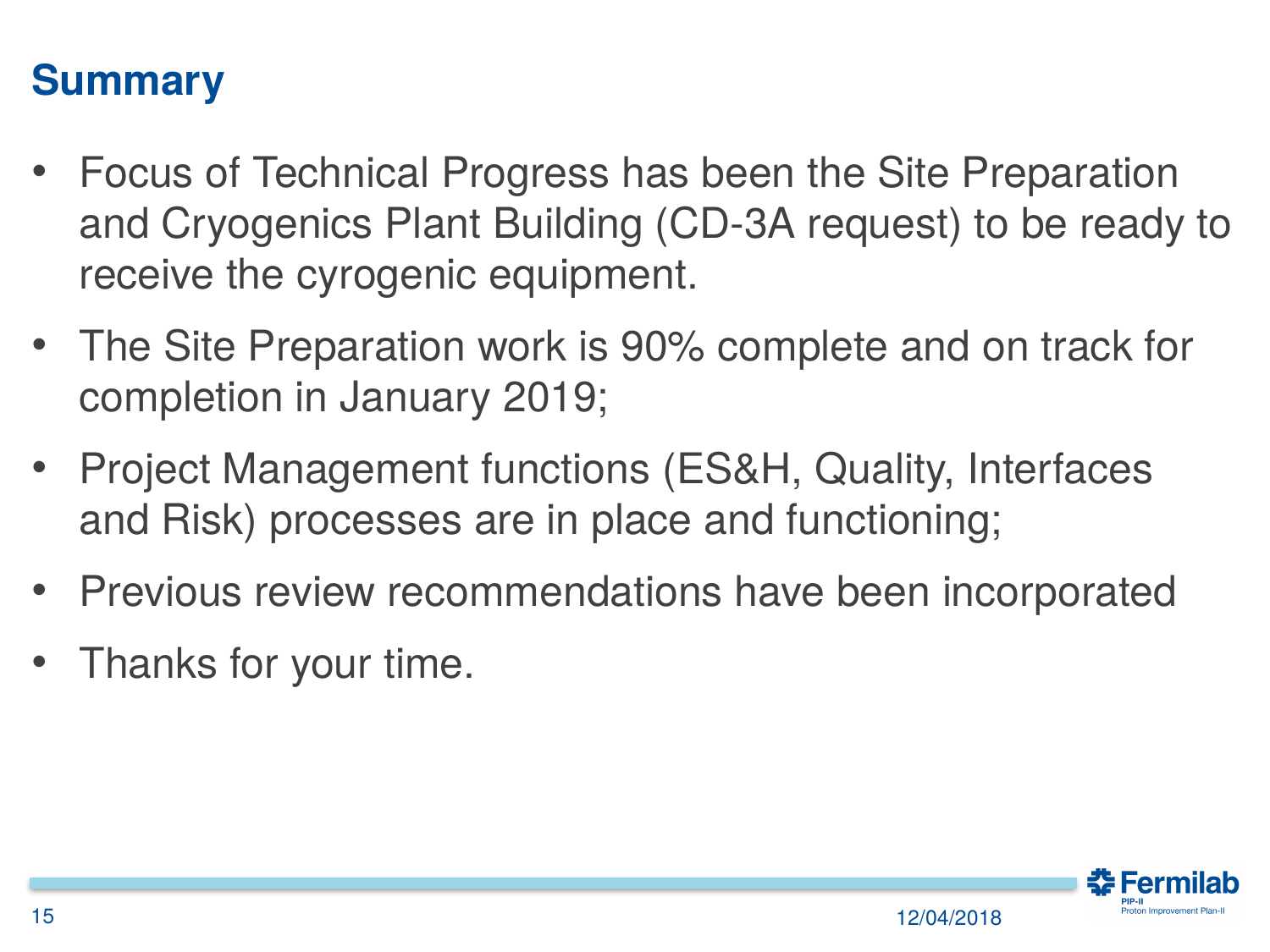

# Summary
Focus of Technical Progress has been the Site Preparation and Cryogenics Plant Building (CD-3A request) to be ready to receive the cyrogenic equipment.
The Site Preparation work is 90% complete and on track for completion in January 2019;
Project Management functions (ES&H, Quality, Interfaces and Risk) processes are in place and functioning;
Previous review recommendations have been incorporated
Thanks for your time.

15
12/04/2018